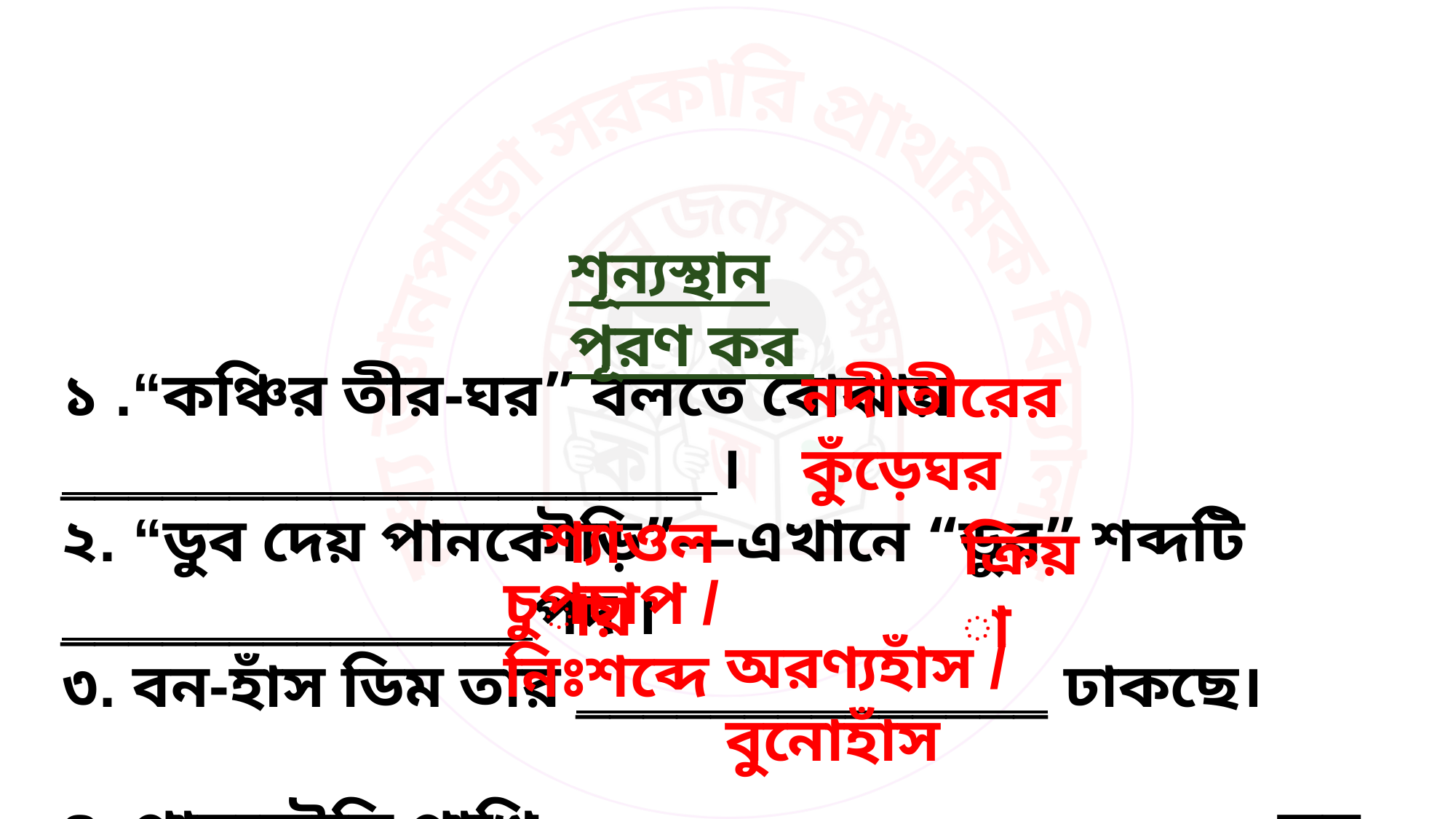

শূন্যস্থান পূরণ কর
১ .“কঞ্চির তীর-ঘর” বলতে বোঝায় ___________________ ।
২. “ডুব দেয় পানকৌড়ি”—এখানে “ডুব” শব্দটি ______________পদ ।
৩. বন-হাঁস ডিম তার ______________ ঢাকছে।
৪. পানকৌড়ি পাখি _____________________ ডুব দেয়।
৫. “বন-হাঁস” শব্দের সমার্থক শব্দ _____________________ ।
নদীতীরের কুঁড়েঘর
 ক্রিয়া
শ্যাওলায়
চুপচাপ / নিঃশব্দে
অরণ্যহাঁস / বুনোহাঁস